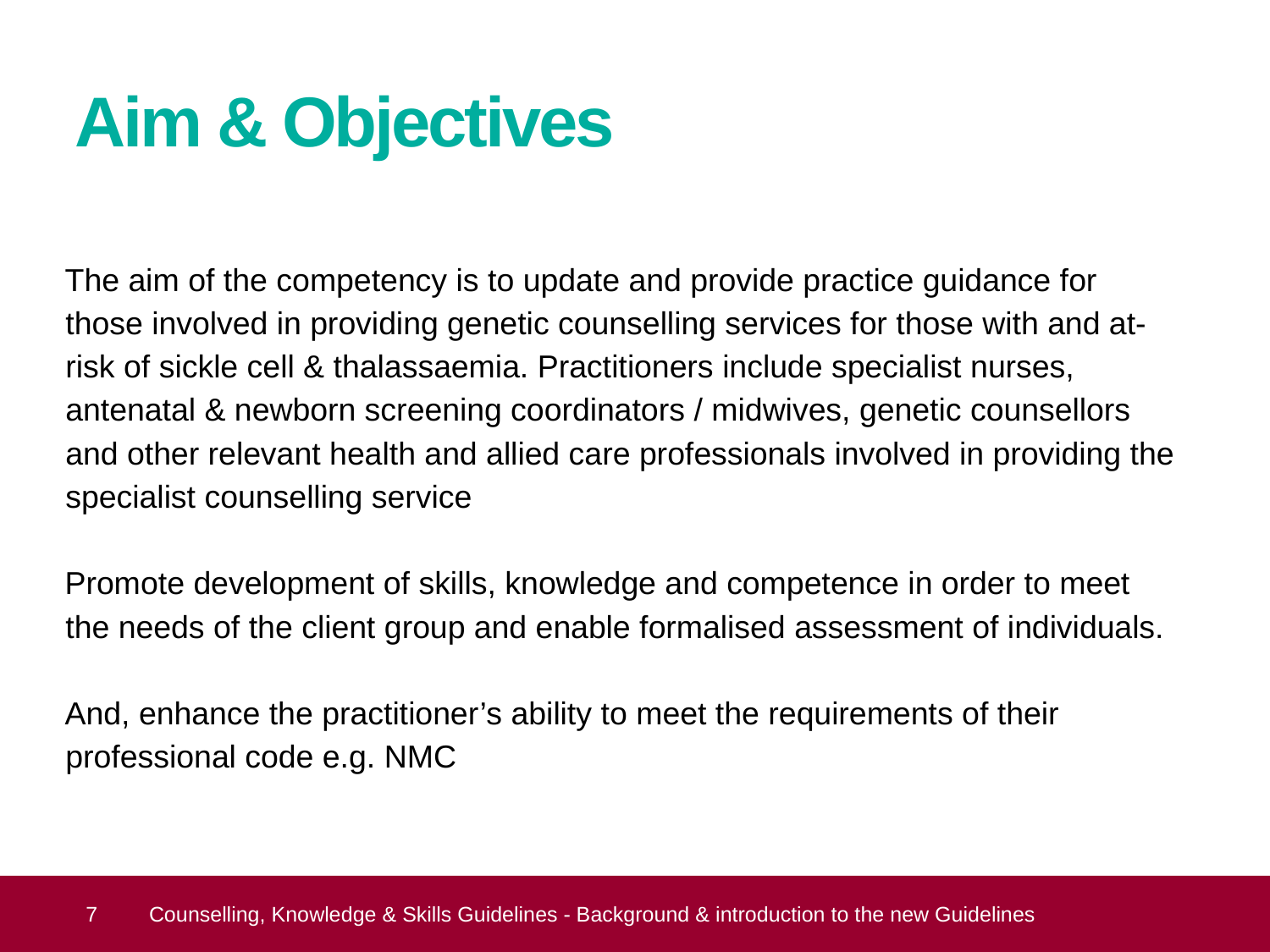

# Aim & Objectives

The aim of the competency is to update and provide practice guidance for those involved in providing genetic counselling services for those with and at-risk of sickle cell & thalassaemia. Practitioners include specialist nurses, antenatal & newborn screening coordinators / midwives, genetic counsellors and other relevant health and allied care professionals involved in providing the specialist counselling service

Promote development of skills, knowledge and competence in order to meet the needs of the client group and enable formalised assessment of individuals.

And, enhance the practitioner’s ability to meet the requirements of their professional code e.g. NMC

  7

Counselling, Knowledge & Skills Guidelines - Background & introduction to the new Guidelines